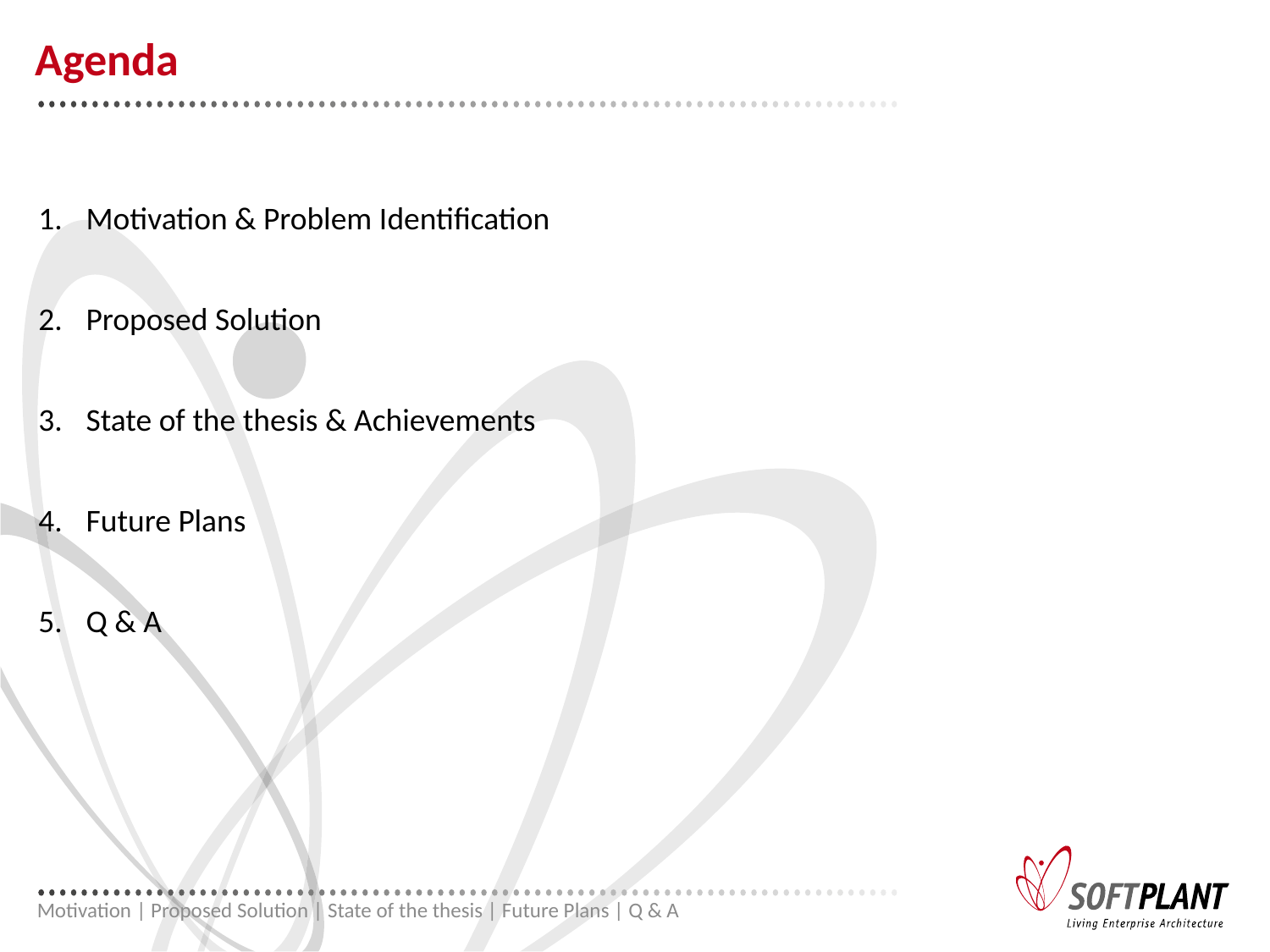

# Agenda

Motivation & Problem Identification

Proposed Solution

State of the thesis & Achievements

Future Plans

Q & A

Motivation | Proposed Solution | State of the thesis | Future Plans | Q & A